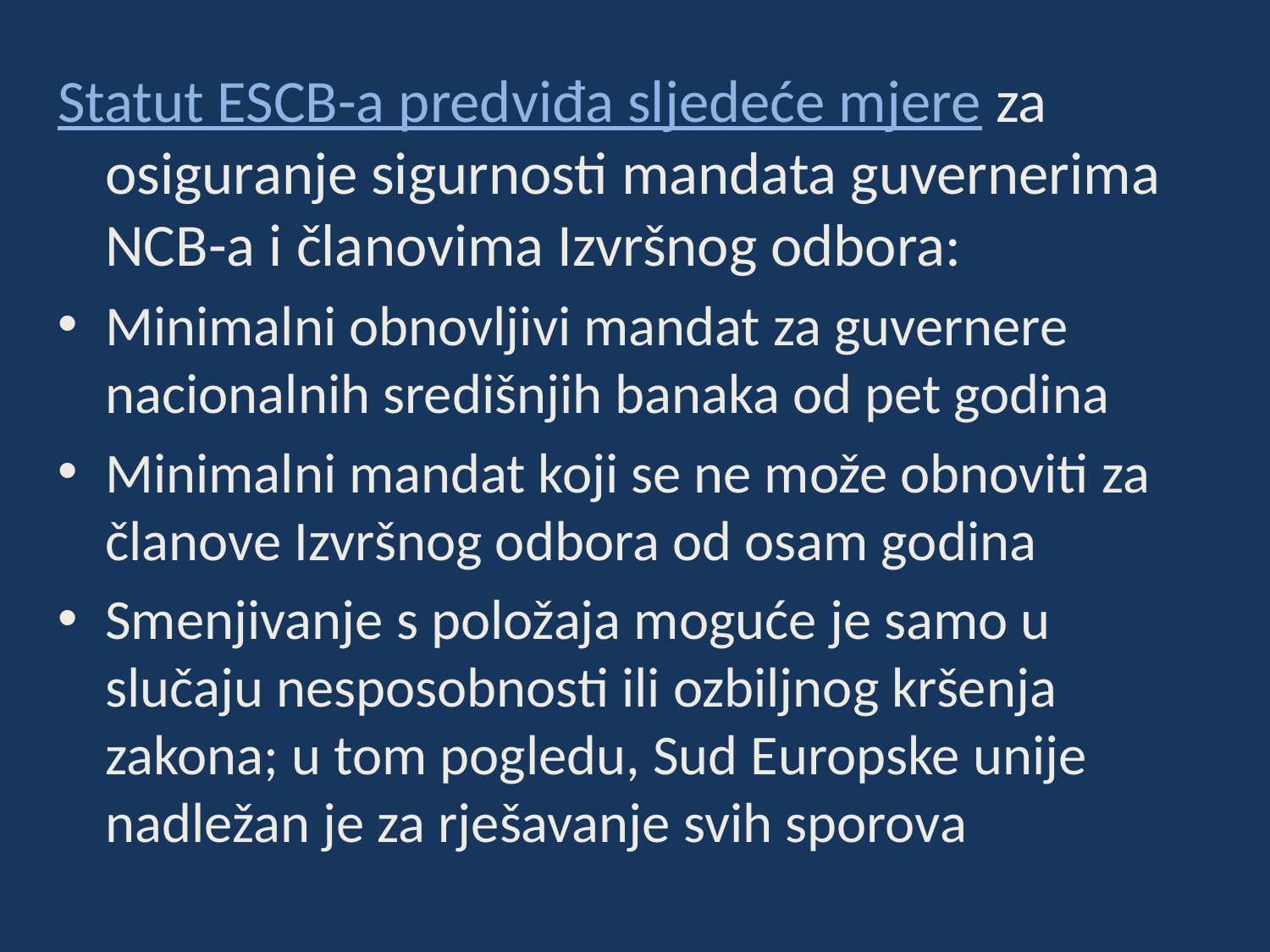

Statut ESCB-a predviđa sljedeće mjere za osiguranje sigurnosti mandata guvernerima NCB-a i članovima Izvršnog odbora:
Minimalni obnovljivi mandat za guvernere nacionalnih središnjih banaka od pet godina
Minimalni mandat koji se ne može obnoviti za članove Izvršnog odbora od osam godina
Smenjivanje s položaja moguće je samo u slučaju nesposobnosti ili ozbiljnog kršenja zakona; u tom pogledu, Sud Europske unije nadležan je za rješavanje svih sporova